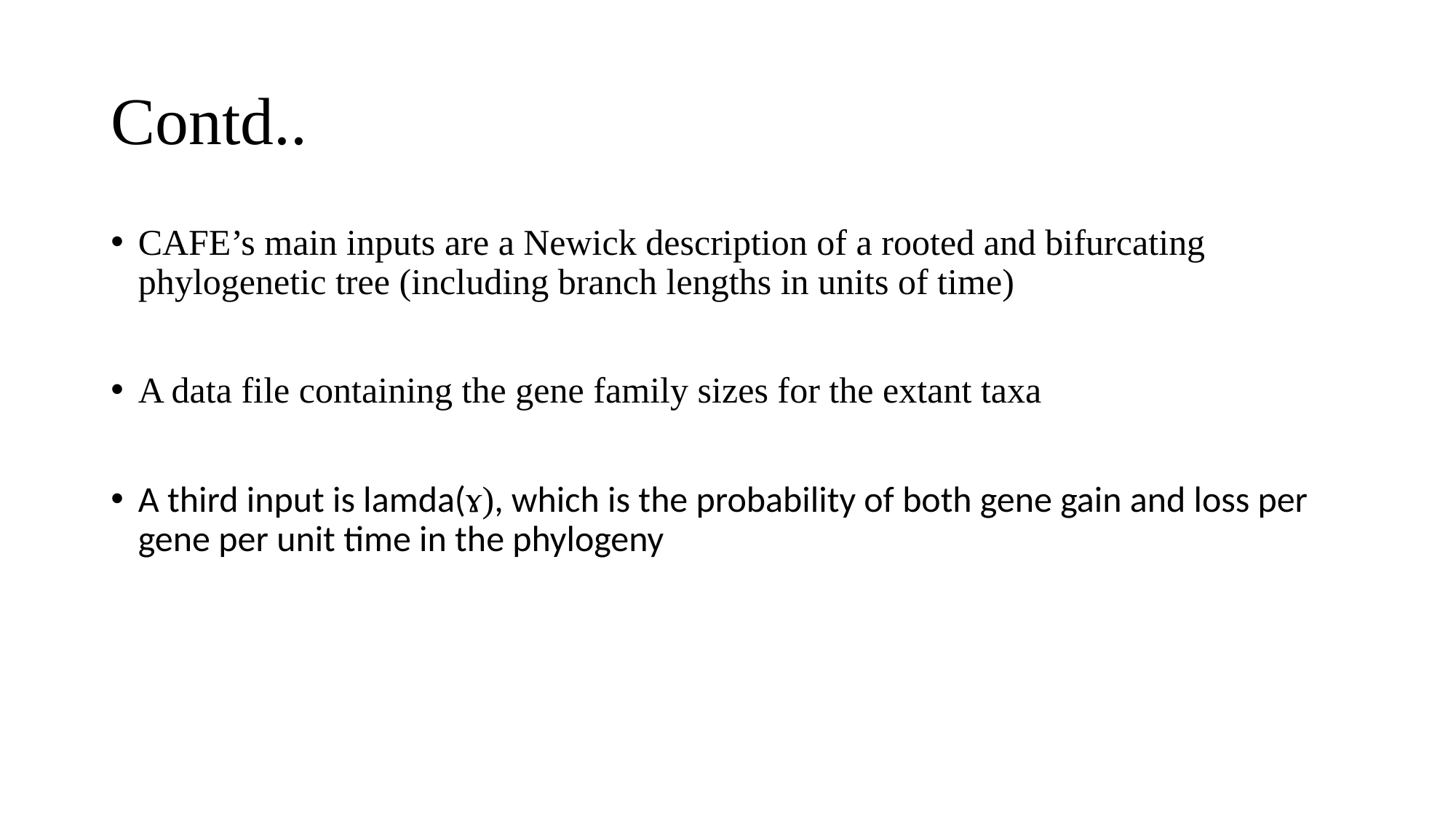

# Contd..
CAFE’s main inputs are a Newick description of a rooted and bifurcating phylogenetic tree (including branch lengths in units of time)

A data file containing the gene family sizes for the extant taxa

A third input is lamda(ɤ), which is the probability of both gene gain and loss per gene per unit time in the phylogeny